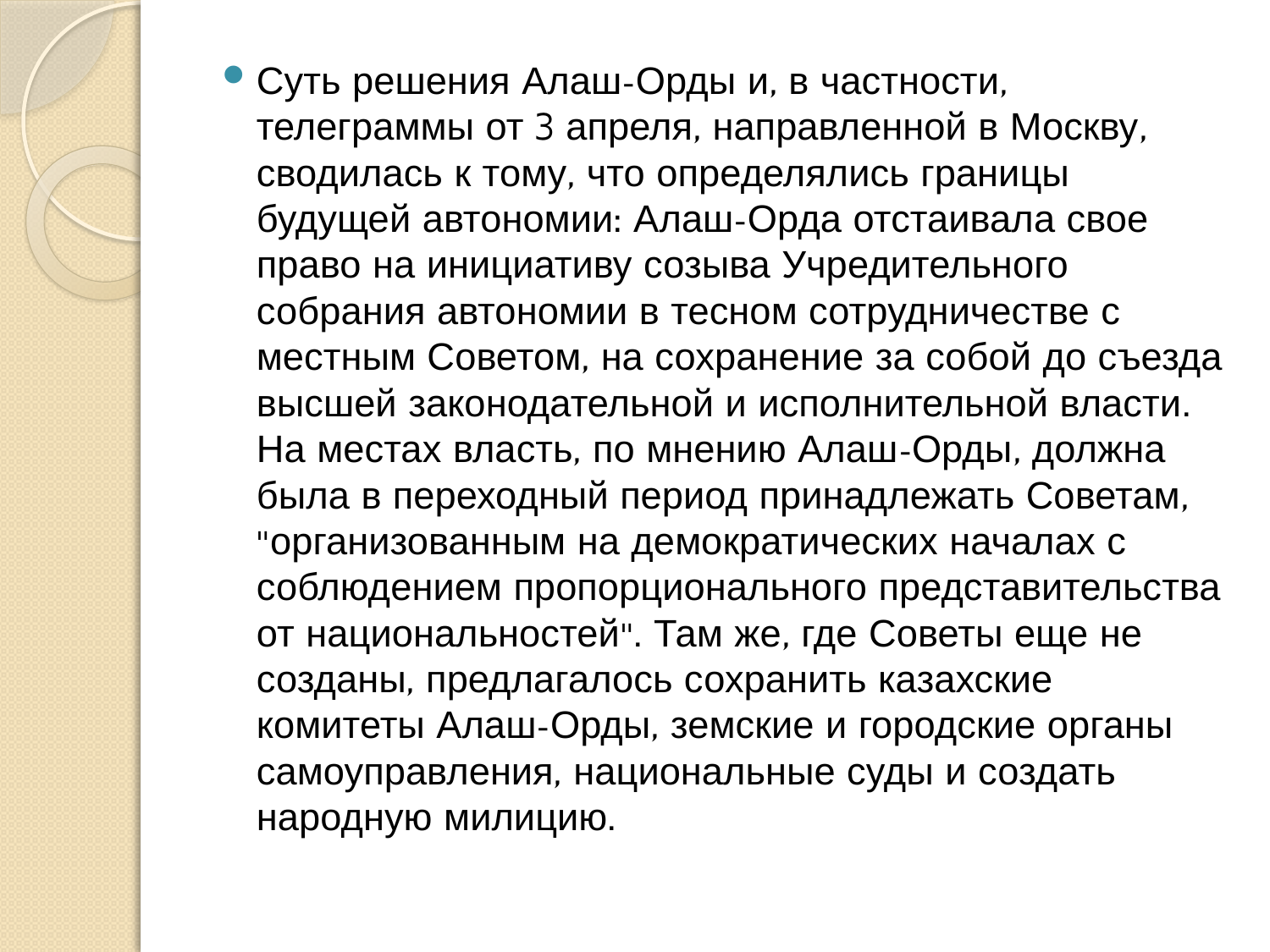

Суть решения Алаш-Орды и, в частности, телеграммы от 3 апреля, направленной в Москву, сводилась к тому, что определялись границы будущей автономии: Алаш-Орда отстаивала свое право на инициативу созыва Учредительного собрания автономии в тесном сотрудничестве с местным Советом, на сохранение за собой до съезда высшей законодательной и исполнительной власти. На местах власть, по мнению Алаш-Орды, должна была в переходный период принадлежать Советам, "организованным на демократических началах с соблюдением пропорционального представительства от национальностей". Там же, где Советы еще не созданы, предлагалось сохранить казахские комитеты Алаш-Орды, земские и городские органы самоуправления, национальные суды и создать народную милицию.